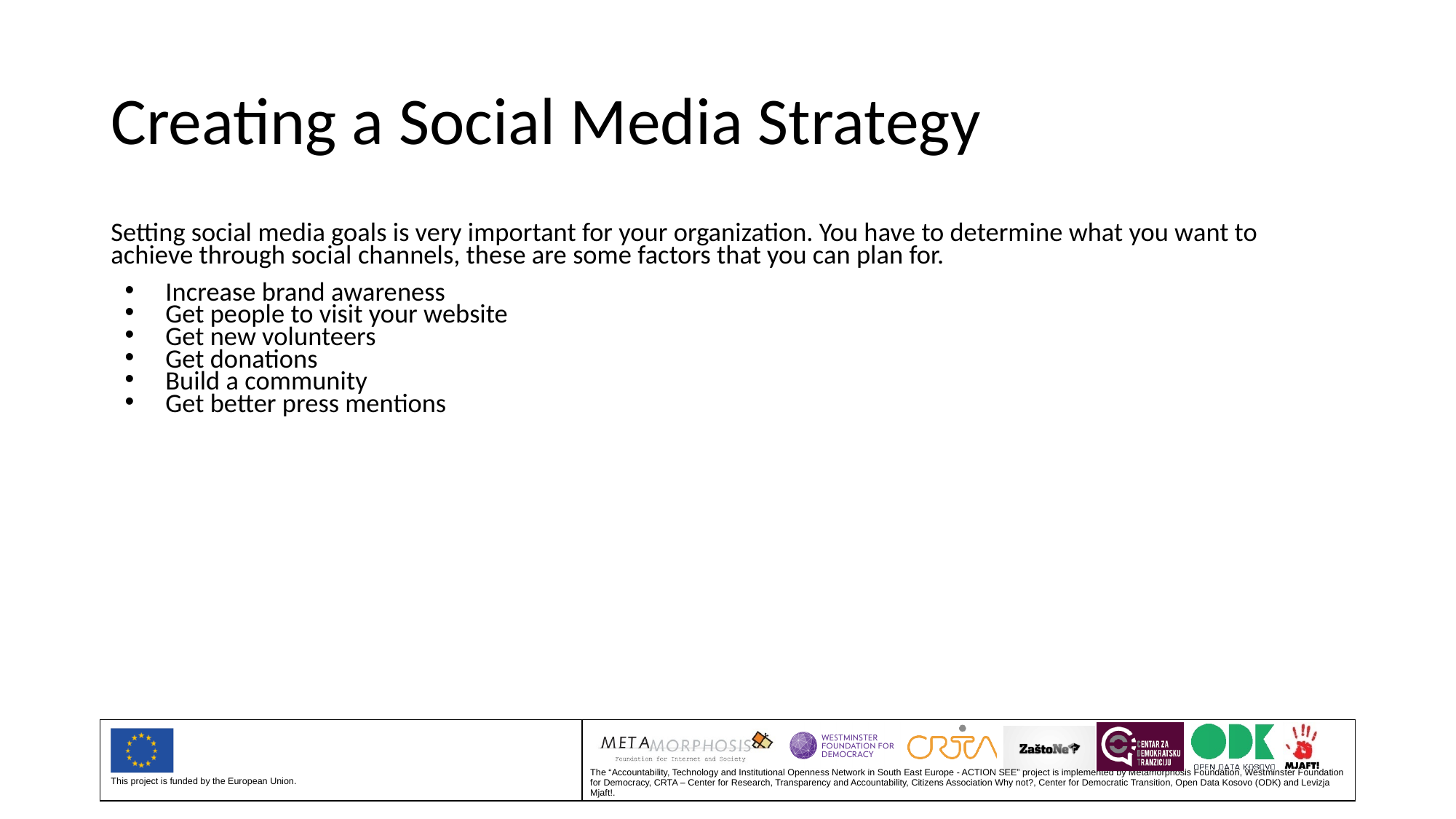

# Creating a Social Media Strategy
Setting social media goals is very important for your organization. You have to determine what you want to achieve through social channels, these are some factors that you can plan for.
Increase brand awareness
Get people to visit your website
Get new volunteers
Get donations
Build a community
Get better press mentions